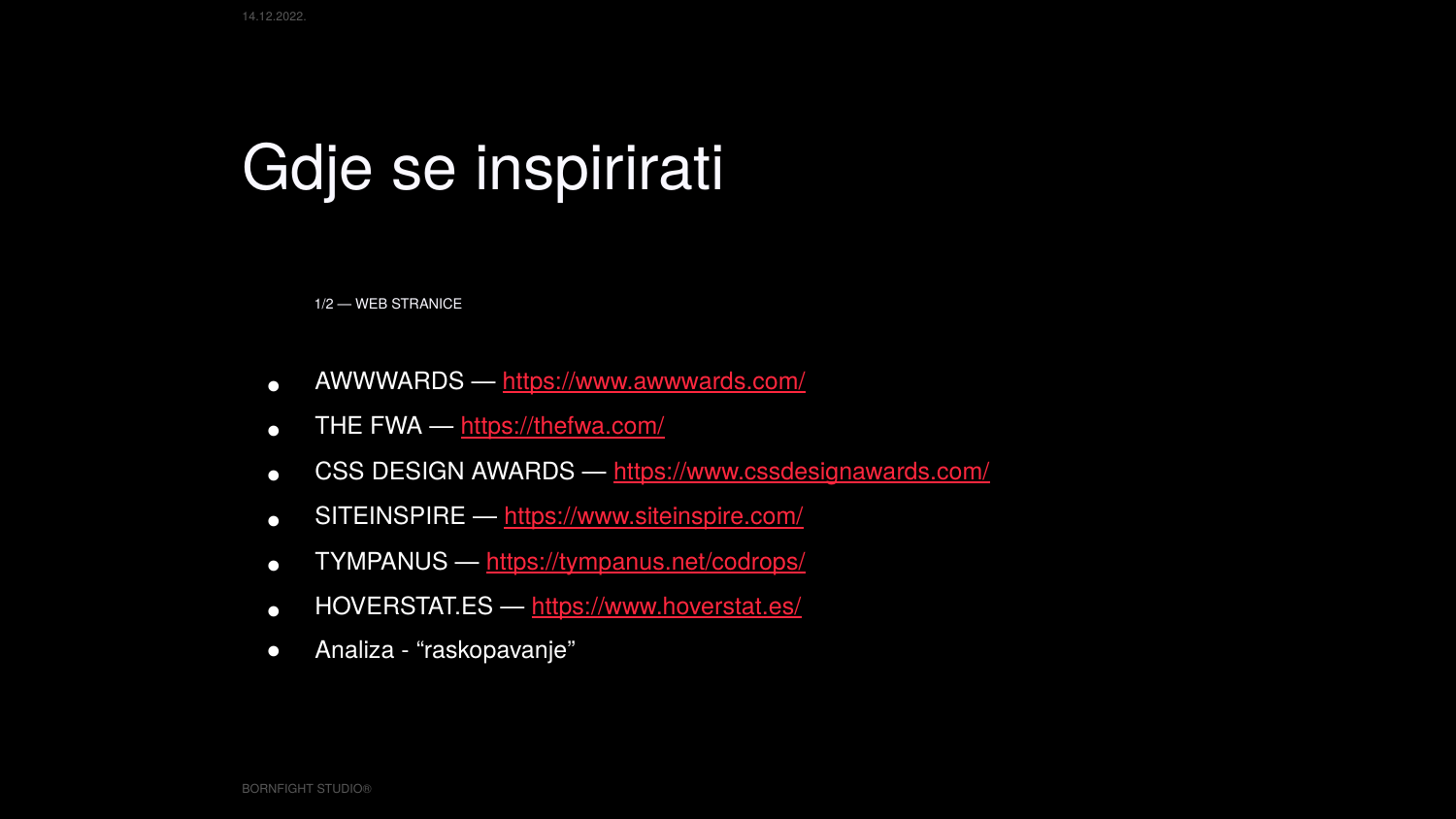

14.12.2022.
Gdje se inspirirati
1/2 — WEB STRANICE
AWWWARDS — https://www.awwwards.com/
THE FWA — https://thefwa.com/
CSS DESIGN AWARDS — https://www.cssdesignawards.com/
SITEINSPIRE — https://www.siteinspire.com/
TYMPANUS — https://tympanus.net/codrops/
HOVERSTAT.ES — https://www.hoverstat.es/
Analiza - “raskopavanje”
BORNFIGHT STUDIO®